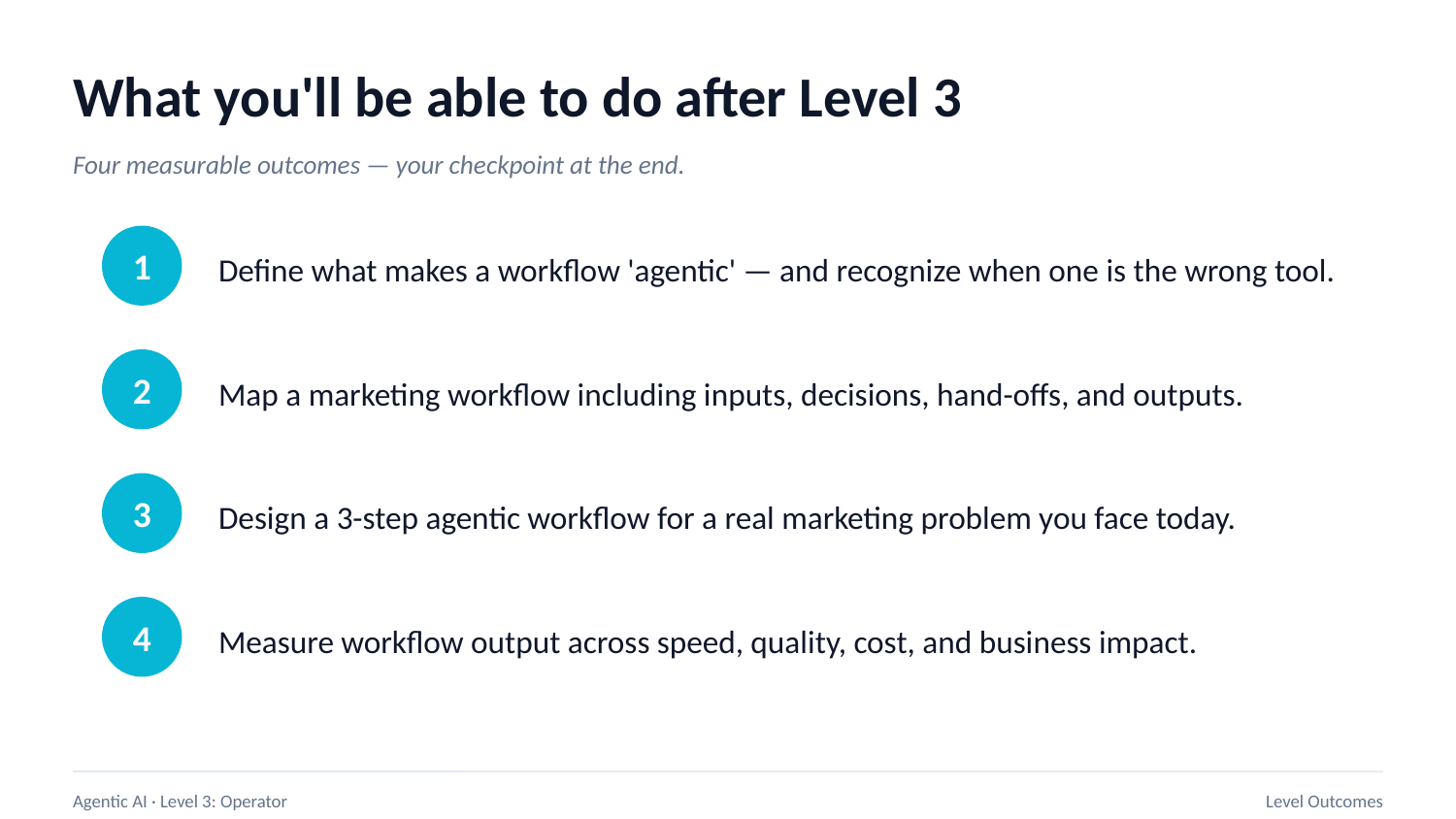

What you'll be able to do after Level 3
Four measurable outcomes — your checkpoint at the end.
Define what makes a workflow 'agentic' — and recognize when one is the wrong tool.

1
Map a marketing workflow including inputs, decisions, hand-offs, and outputs.

2
Design a 3-step agentic workflow for a real marketing problem you face today.

3
Measure workflow output across speed, quality, cost, and business impact.

4

Agentic AI · Level 3: Operator
Level Outcomes